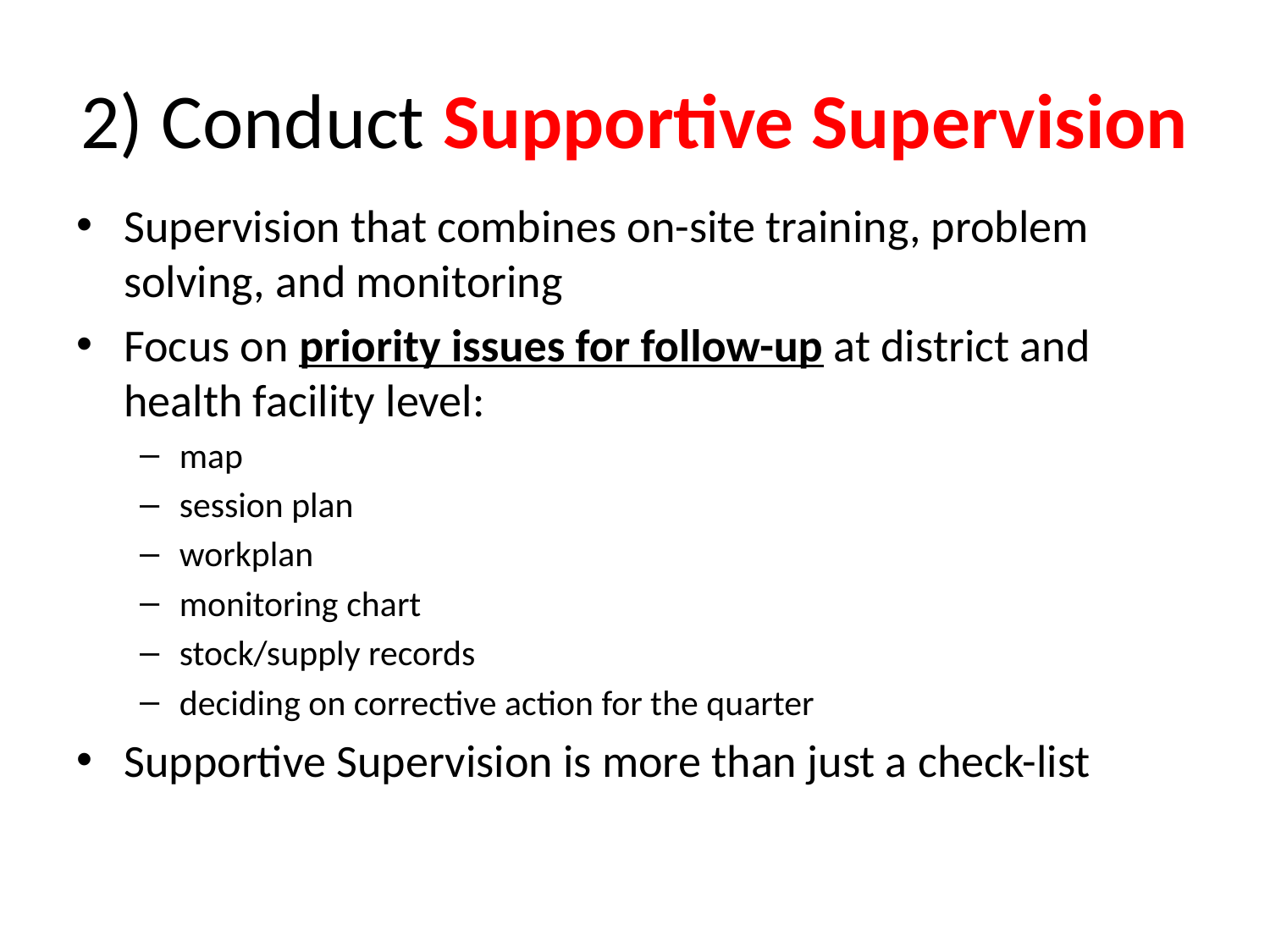

# 2) Conduct Supportive Supervision
Supervision that combines on-site training, problem solving, and monitoring
Focus on priority issues for follow-up at district and health facility level:
map
session plan
workplan
monitoring chart
stock/supply records
deciding on corrective action for the quarter
Supportive Supervision is more than just a check-list